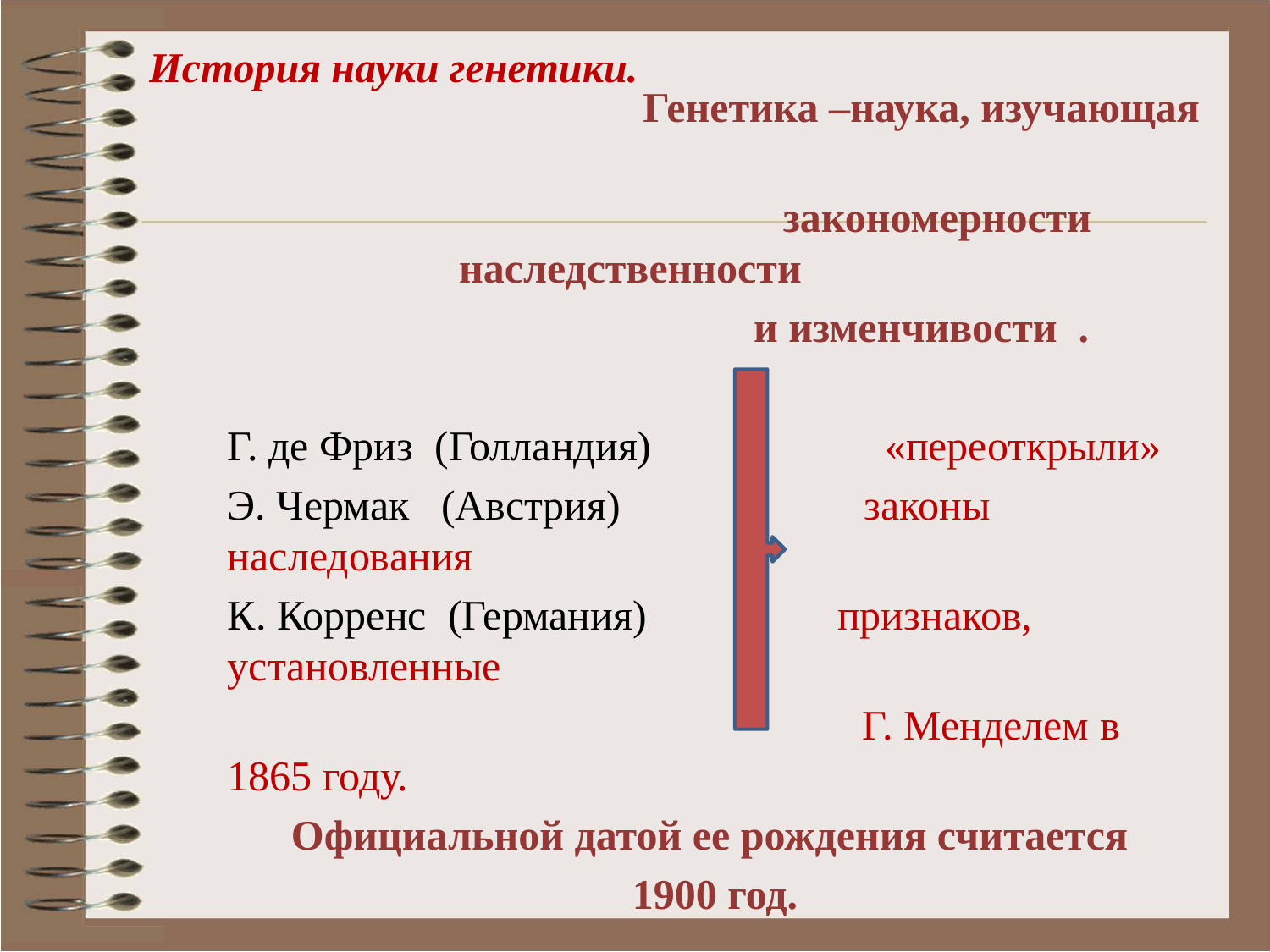

# История науки генетики.
                                       Генетика –наука, изучающая
                                          закономерности наследственности
                                       и изменчивости  .

Г. де Фриз  (Голландия)                      «переоткрыли»
Э. Чермак   (Австрия)                       законы наследования
К. Корренс  (Германия)                  признаков, установленные
                                                            Г. Менделем в 1865 году.
Официальной датой ее рождения считается
1900 год.